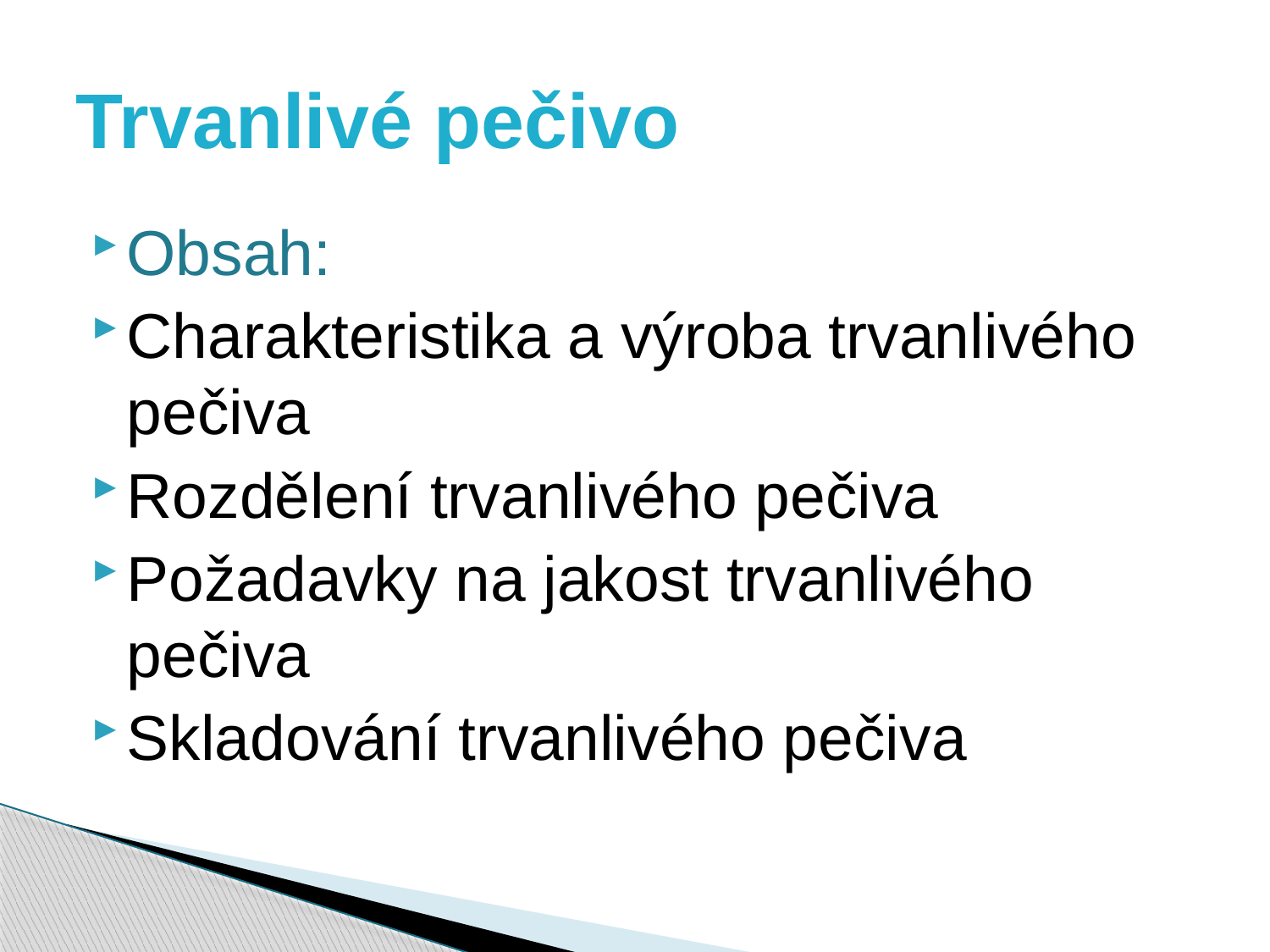

# Trvanlivé pečivo
Obsah:
Charakteristika a výroba trvanlivého pečiva
Rozdělení trvanlivého pečiva
Požadavky na jakost trvanlivého pečiva
Skladování trvanlivého pečiva